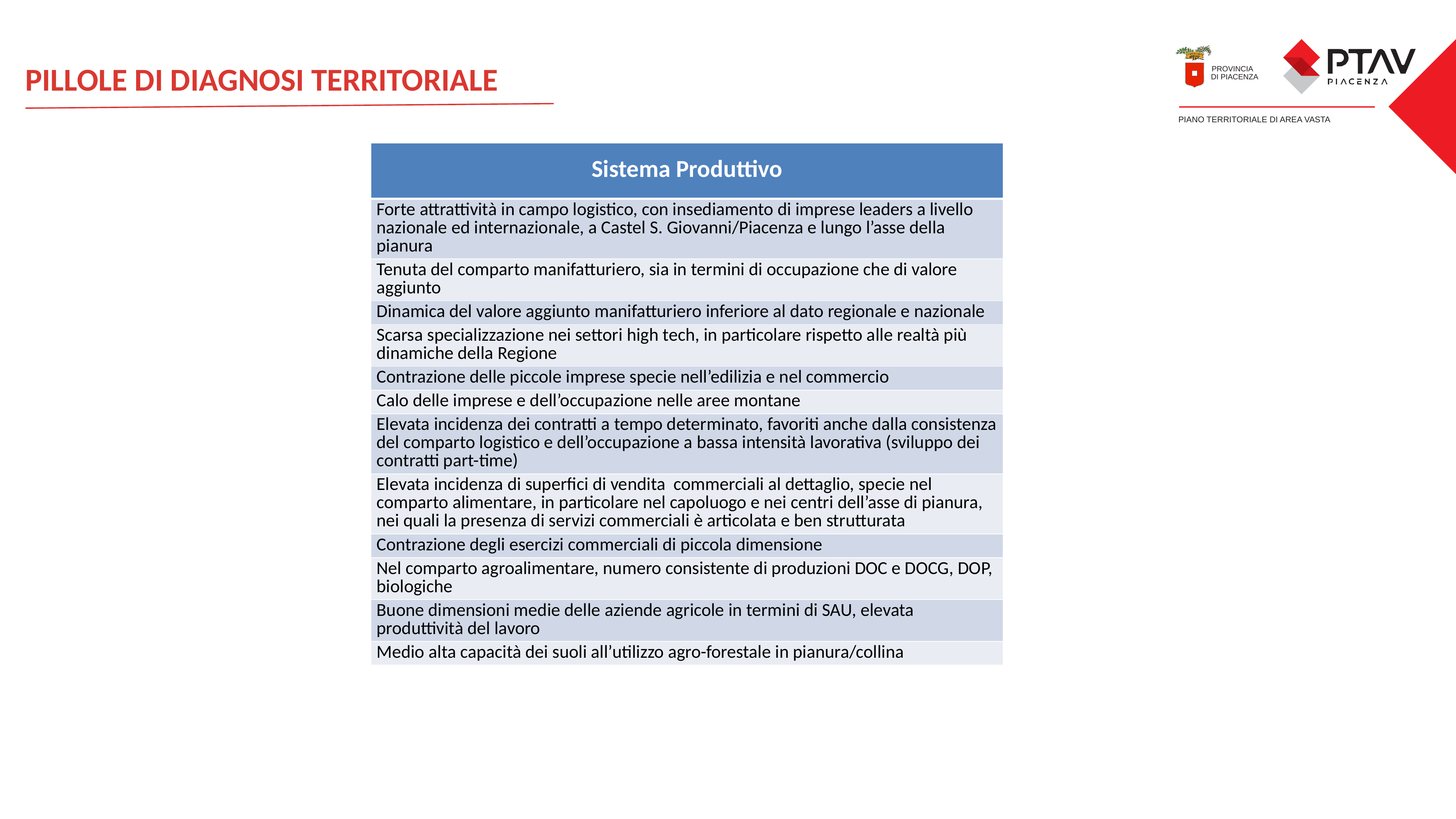

PILLOLE DI DIAGNOSI TERRITORIALE

| Sistema Produttivo |
| --- |
| Forte attrattività in campo logistico, con insediamento di imprese leaders a livello nazionale ed internazionale, a Castel S. Giovanni/Piacenza e lungo l’asse della pianura |
| Tenuta del comparto manifatturiero, sia in termini di occupazione che di valore aggiunto |
| Dinamica del valore aggiunto manifatturiero inferiore al dato regionale e nazionale |
| Scarsa specializzazione nei settori high tech, in particolare rispetto alle realtà più dinamiche della Regione |
| Contrazione delle piccole imprese specie nell’edilizia e nel commercio |
| Calo delle imprese e dell’occupazione nelle aree montane |
| Elevata incidenza dei contratti a tempo determinato, favoriti anche dalla consistenza del comparto logistico e dell’occupazione a bassa intensità lavorativa (sviluppo dei contratti part-time) |
| Elevata incidenza di superfici di vendita commerciali al dettaglio, specie nel comparto alimentare, in particolare nel capoluogo e nei centri dell’asse di pianura, nei quali la presenza di servizi commerciali è articolata e ben strutturata |
| Contrazione degli esercizi commerciali di piccola dimensione |
| Nel comparto agroalimentare, numero consistente di produzioni DOC e DOCG, DOP, biologiche |
| Buone dimensioni medie delle aziende agricole in termini di SAU, elevata produttività del lavoro |
| Medio alta capacità dei suoli all’utilizzo agro-forestale in pianura/collina |